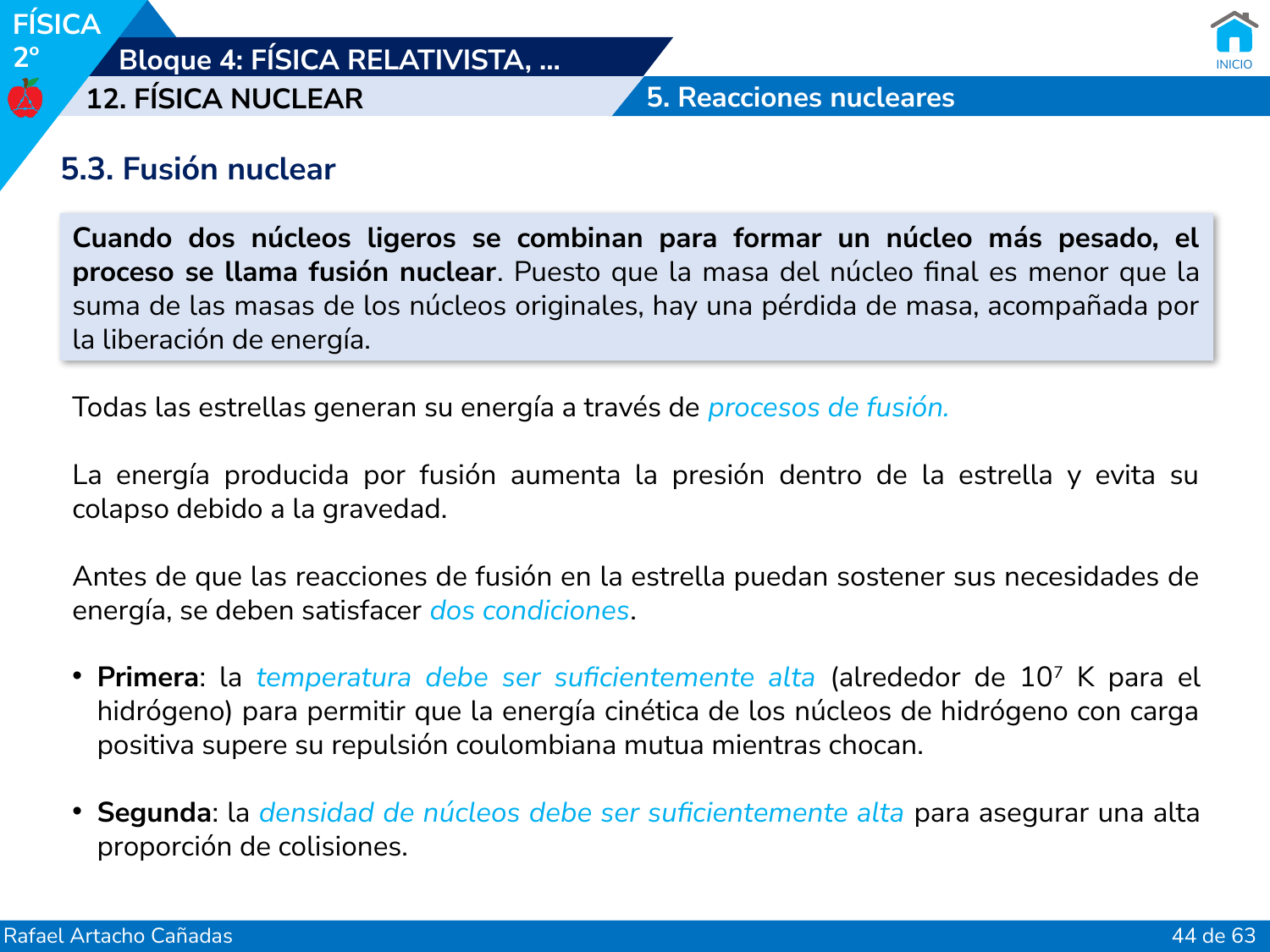

5. Reacciones nucleares
5.3. Fusión nuclear
Cuando dos núcleos ligeros se combinan para formar un núcleo más pesado, el proceso se llama fusión nuclear. Puesto que la masa del núcleo final es menor que la suma de las masas de los núcleos originales, hay una pérdida de masa, acompañada por la liberación de energía.
Todas las estrellas generan su energía a través de procesos de fusión.

La energía producida por fusión aumenta la presión dentro de la estrella y evita su colapso debido a la gravedad.

Antes de que las reacciones de fusión en la estrella puedan sostener sus necesidades de energía, se deben satisfacer dos condiciones.

Primera: la temperatura debe ser suficientemente alta (alrededor de 107 K para el hidrógeno) para permitir que la energía cinética de los núcleos de hidrógeno con carga positiva supere su repulsión coulombiana mutua mientras chocan.

Segunda: la densidad de núcleos debe ser suficientemente alta para asegurar una alta proporción de colisiones.